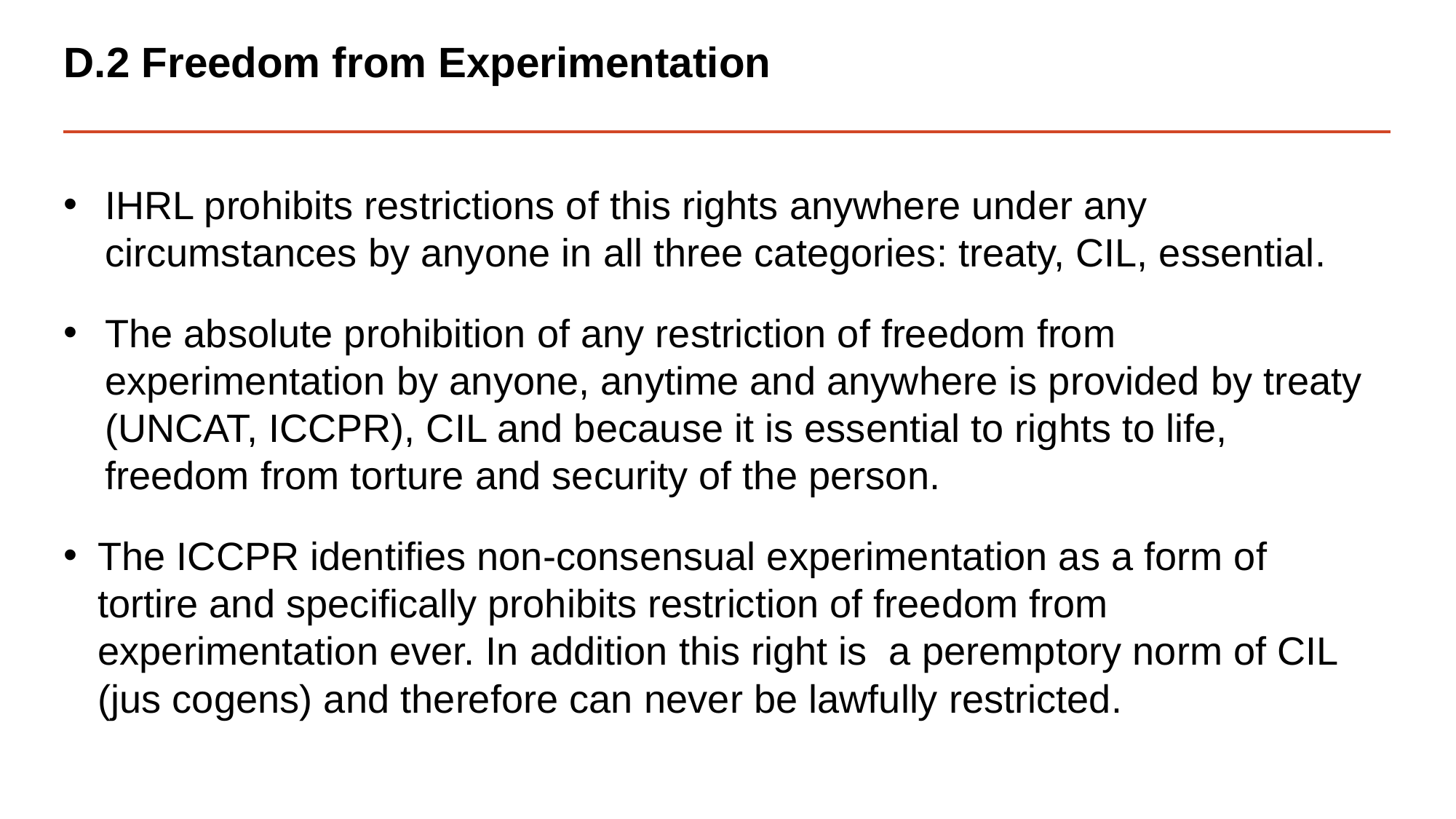

# D.2 Freedom from Experimentation
IHRL prohibits restrictions of this rights anywhere under any circumstances by anyone in all three categories: treaty, CIL, essential.
The absolute prohibition of any restriction of freedom from experimentation by anyone, anytime and anywhere is provided by treaty (UNCAT, ICCPR), CIL and because it is essential to rights to life, freedom from torture and security of the person.
The ICCPR identifies non-consensual experimentation as a form of tortire and specifically prohibits restriction of freedom from experimentation ever. In addition this right is  a peremptory norm of CIL (jus cogens) and therefore can never be lawfully restricted.